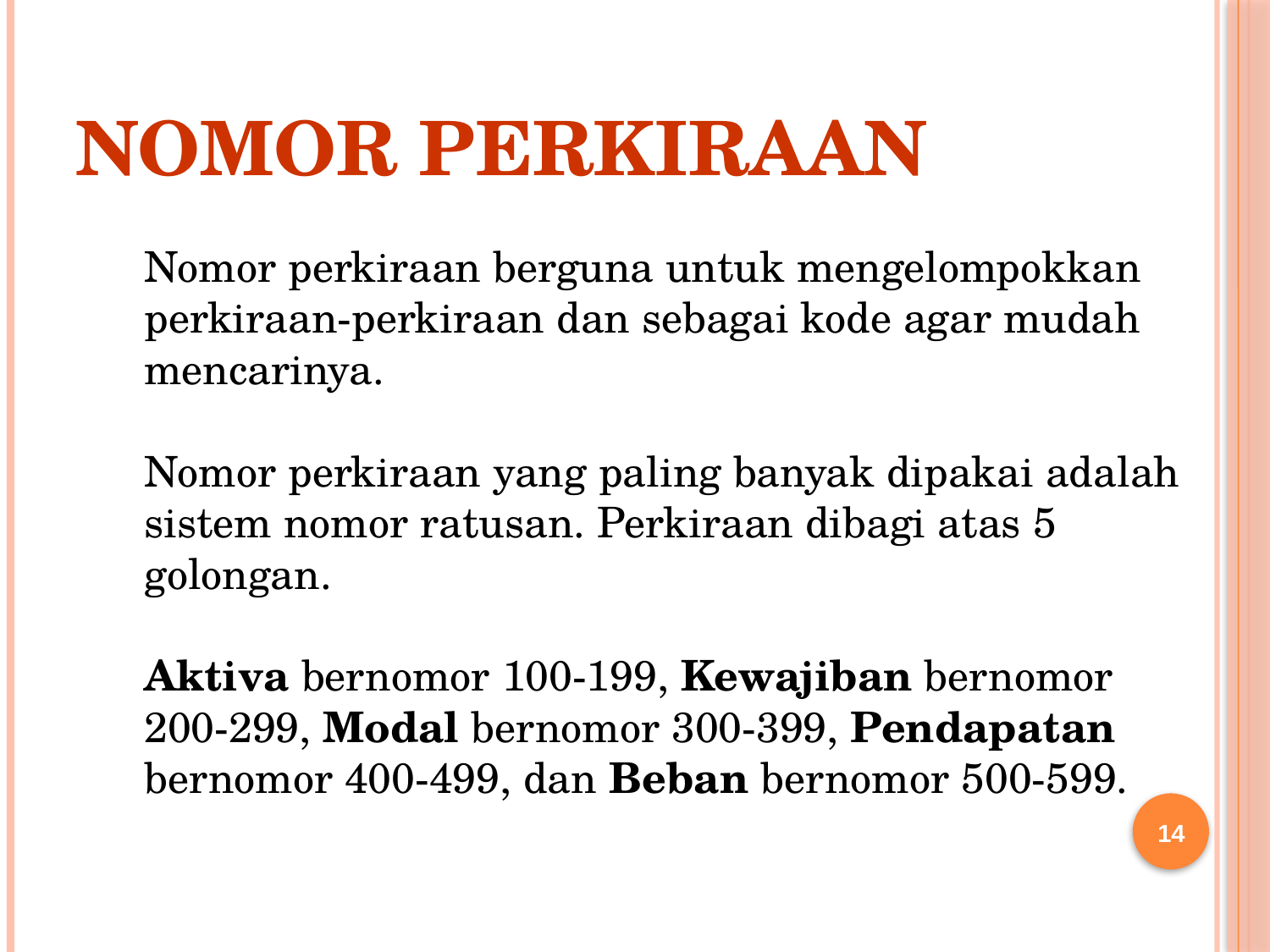

# Nomor Perkiraan
Nomor perkiraan berguna untuk mengelompokkan
perkiraan-perkiraan dan sebagai kode agar mudah
mencarinya.

Nomor perkiraan yang paling banyak dipakai adalah
sistem nomor ratusan. Perkiraan dibagi atas 5
golongan.

Aktiva bernomor 100-199, Kewajiban bernomor
200-299, Modal bernomor 300-399, Pendapatan
bernomor 400-499, dan Beban bernomor 500-599.

14